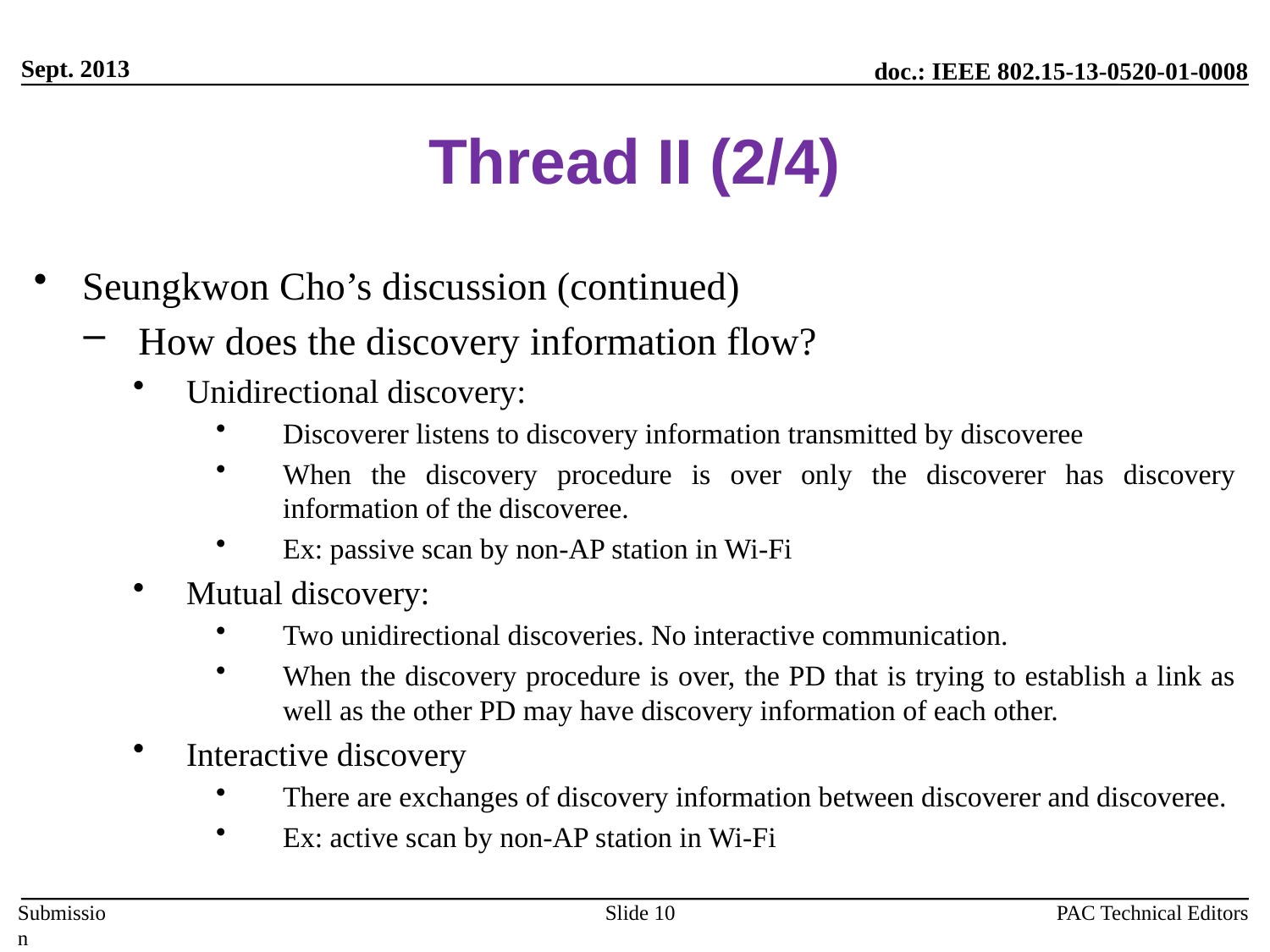

Sept. 2013
# Thread II (2/4)
Seungkwon Cho’s discussion (continued)
How does the discovery information flow?
Unidirectional discovery:
Discoverer listens to discovery information transmitted by discoveree
When the discovery procedure is over only the discoverer has discovery information of the discoveree.
Ex: passive scan by non-AP station in Wi-Fi
Mutual discovery:
Two unidirectional discoveries. No interactive communication.
When the discovery procedure is over, the PD that is trying to establish a link as well as the other PD may have discovery information of each other.
Interactive discovery
There are exchanges of discovery information between discoverer and discoveree.
Ex: active scan by non-AP station in Wi-Fi

PAC Technical Editors
Slide 10